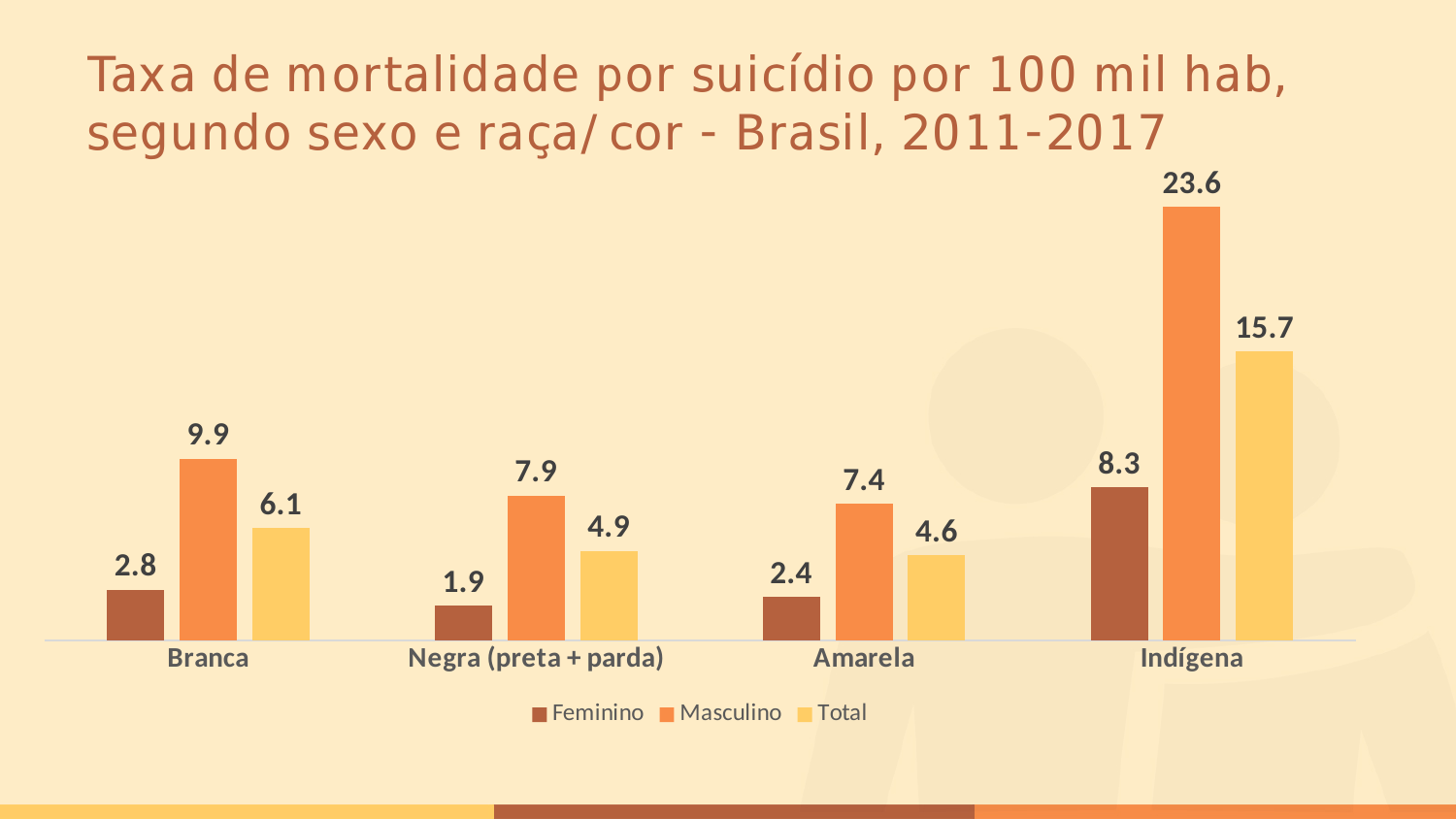

# Taxa de mortalidade por suicídio por 100 mil hab, segundo sexo e raça/cor - Brasil, 2011-2017

### Chart

| Category | Feminino | Masculino | Total |
|---|---|---|---|
| Branca | 2.7597630527519468 | 9.87894609501927 | 6.1191810998040355 |
| Negra (preta + parda) | 1.8899725466771728 | 7.882295325500807 | 4.869145876290187 |
| Amarela | 2.3567381447234146 | 7.413025373753322 | 4.627762347636128 |
| Indígena | 8.330922255866952 | 23.56896610942137 | 15.702185553044757 |